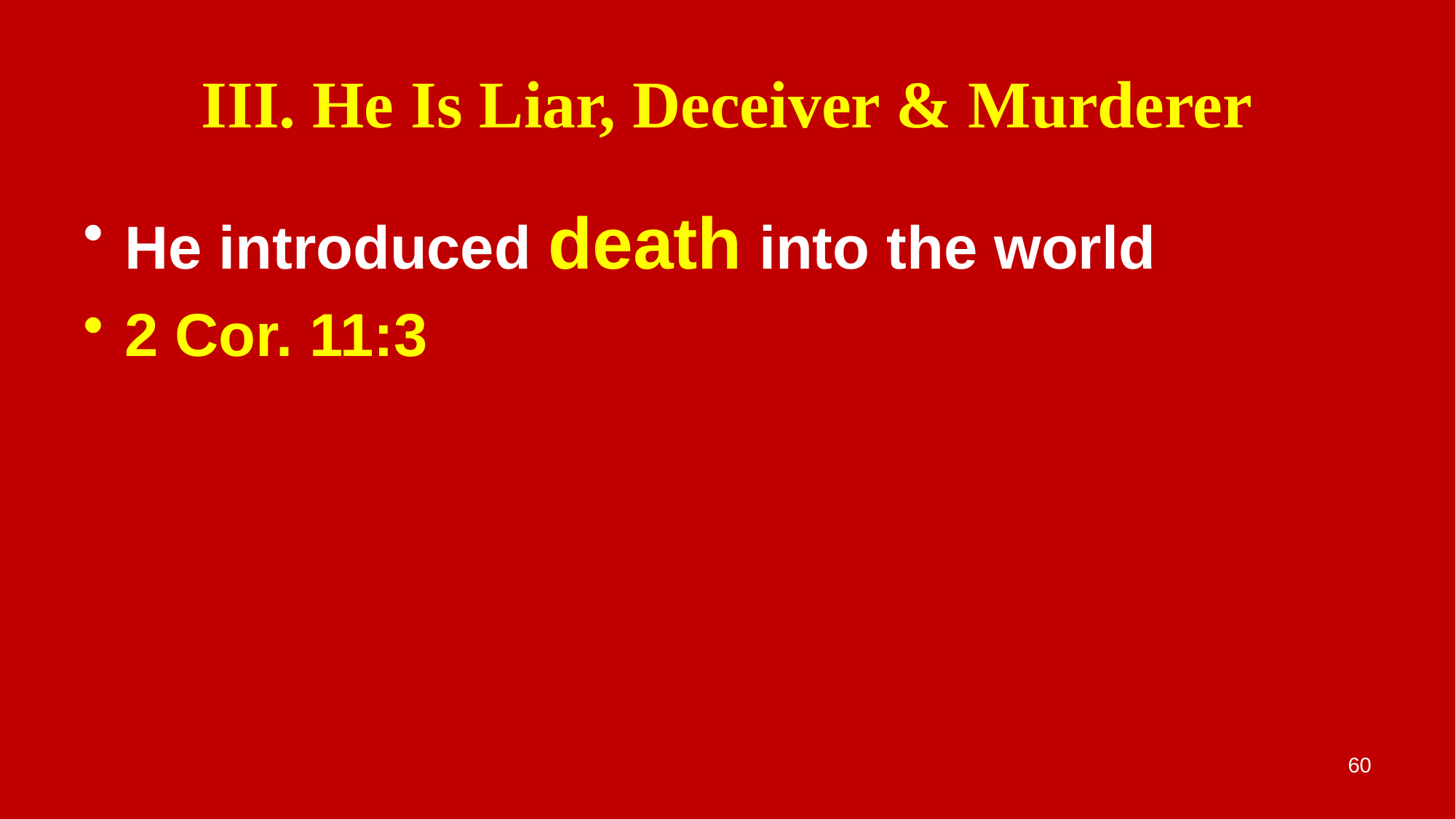

# III. He Is Liar, Deceiver & Murderer
He introduced death into the world
2 Cor. 11:3
60